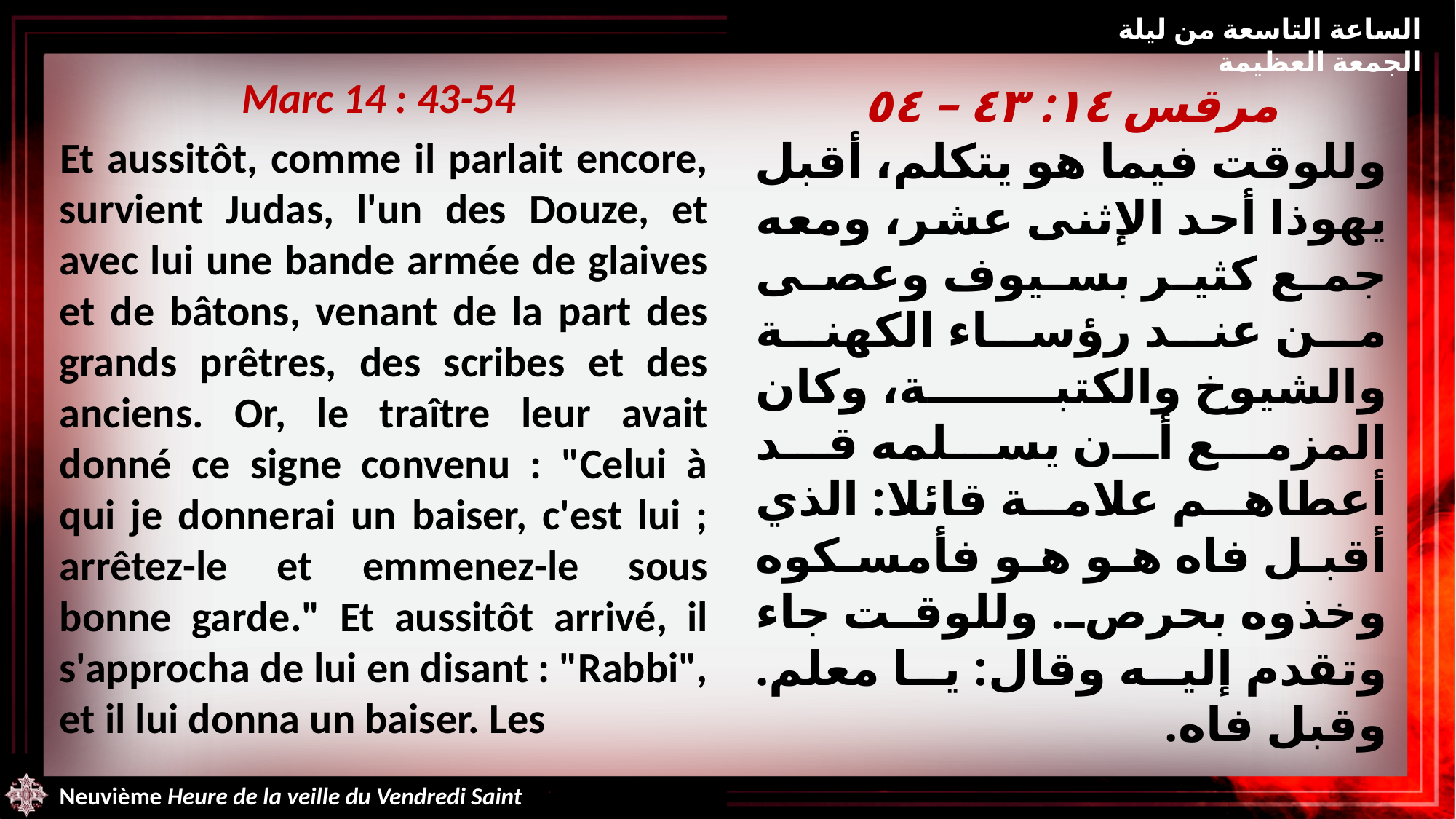

الساعة التاسعة من ليلة الجمعة العظيمة
Marc 14 : 43-54
Et aussitôt, comme il parlait encore, survient Judas, l'un des Douze, et avec lui une bande armée de glaives et de bâtons, venant de la part des grands prêtres, des scribes et des anciens. Or, le traître leur avait donné ce signe convenu : "Celui à qui je donnerai un baiser, c'est lui ; arrêtez-le et emmenez-le sous bonne garde." Et aussitôt arrivé, il s'approcha de lui en disant : "Rabbi", et il lui donna un baiser. Les
مرقس ١٤: ٤٣ – ٥٤
وللوقت فيما هو يتكلم، أقبل يهوذا أحد الإثنى عشر، ومعه جمع كثير بسيوف وعصى من عند رؤساء الكهنة والشيوخ والكتبة، وكان المزمع أن يسلمه قد أعطاهم علامة قائلا: الذي أقبل فاه هو هو فأمسكوه وخذوه بحرص. وللوقت جاء وتقدم إليه وقال: يا معلم. وقبل فاه.
Neuvième Heure de la veille du Vendredi Saint